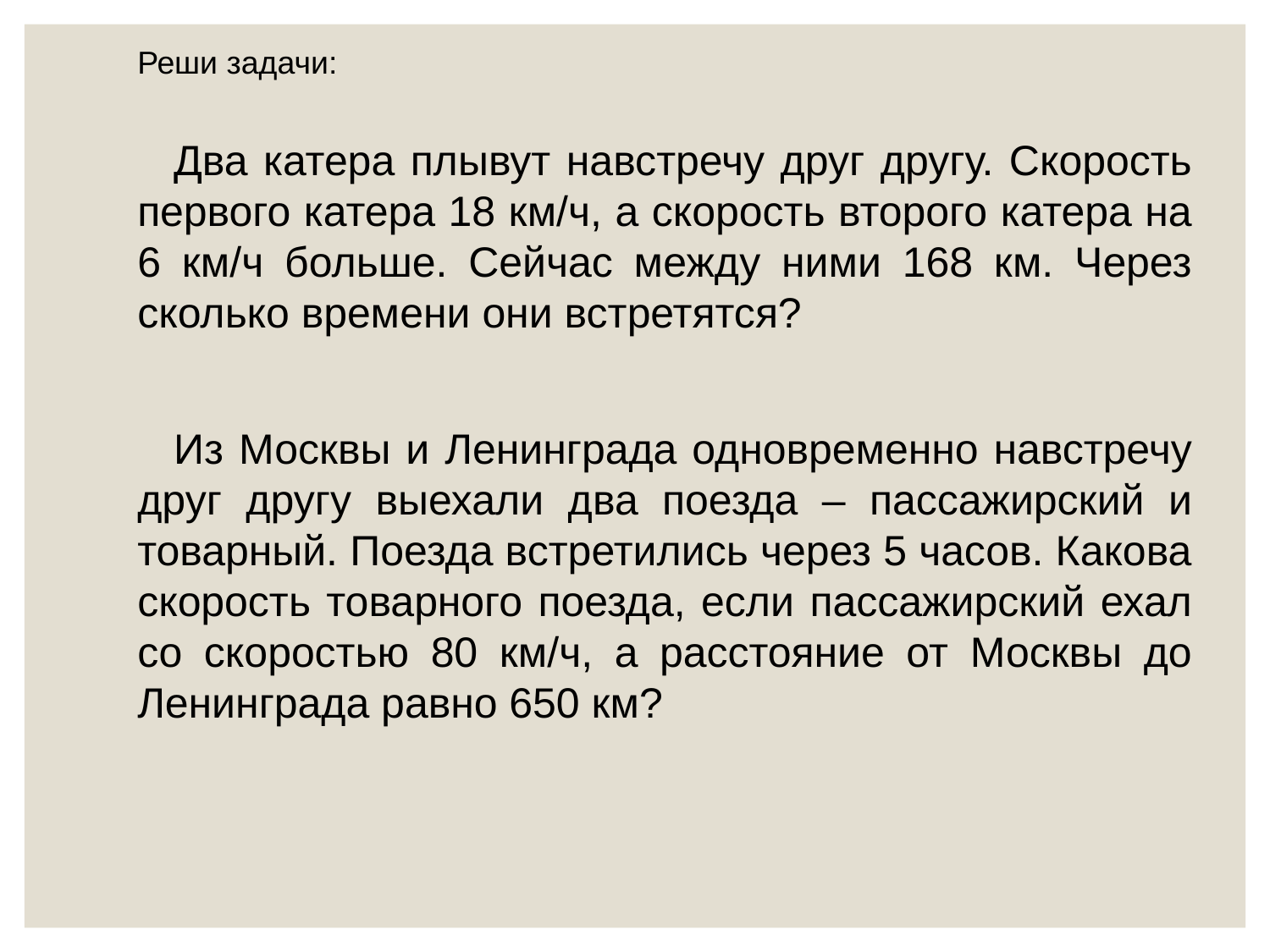

Реши задачи:
Два катера плывут навстречу друг другу. Скорость первого катера 18 км/ч, а скорость второго катера на 6 км/ч больше. Сейчас между ними 168 км. Через сколько времени они встретятся?
Из Москвы и Ленинграда одновременно навстречу друг другу выехали два поезда – пассажирский и товарный. Поезда встретились через 5 часов. Какова скорость товарного поезда, если пассажирский ехал со скоростью 80 км/ч, а расстояние от Москвы до Ленинграда равно 650 км?